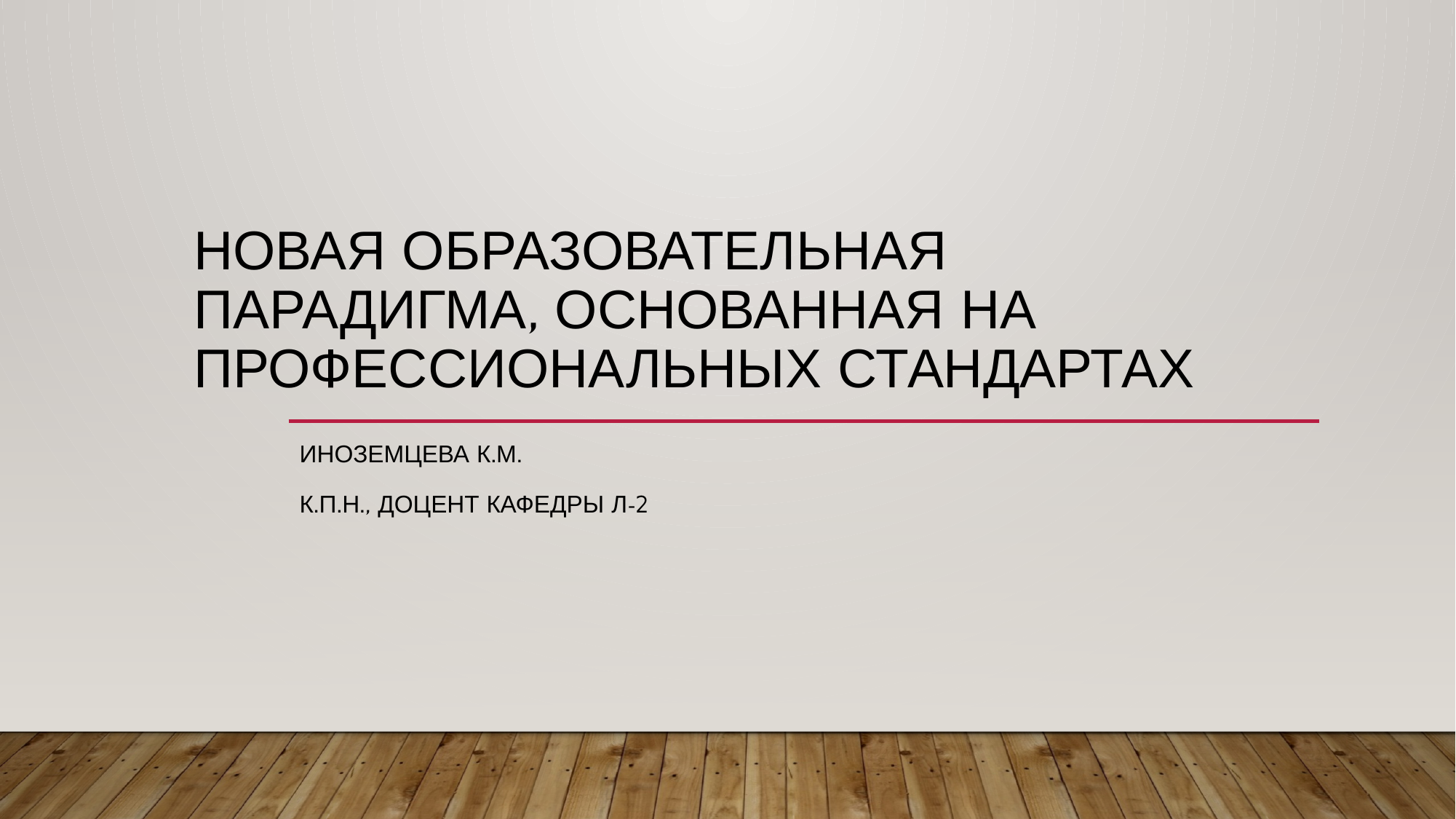

# Новая образовательная парадигма, основанная на профессиональных стандартах
Иноземцева К.М.
К.п.н., доцент кафедры Л-2